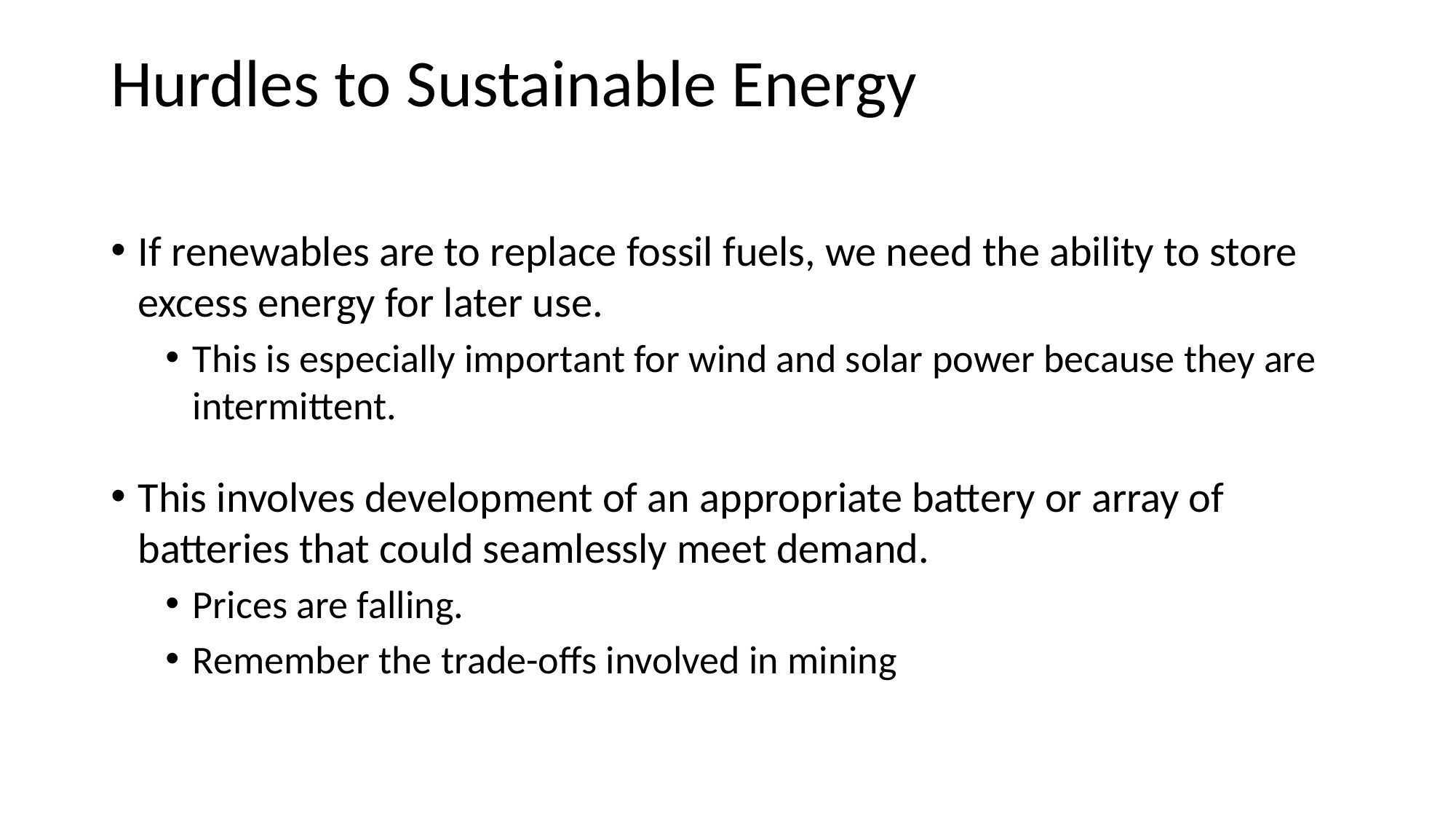

# Hurdles to Sustainable Energy
If renewables are to replace fossil fuels, we need the ability to store excess energy for later use.
This is especially important for wind and solar power because they are intermittent.
This involves development of an appropriate battery or array of batteries that could seamlessly meet demand.
Prices are falling.
Remember the trade-offs involved in mining